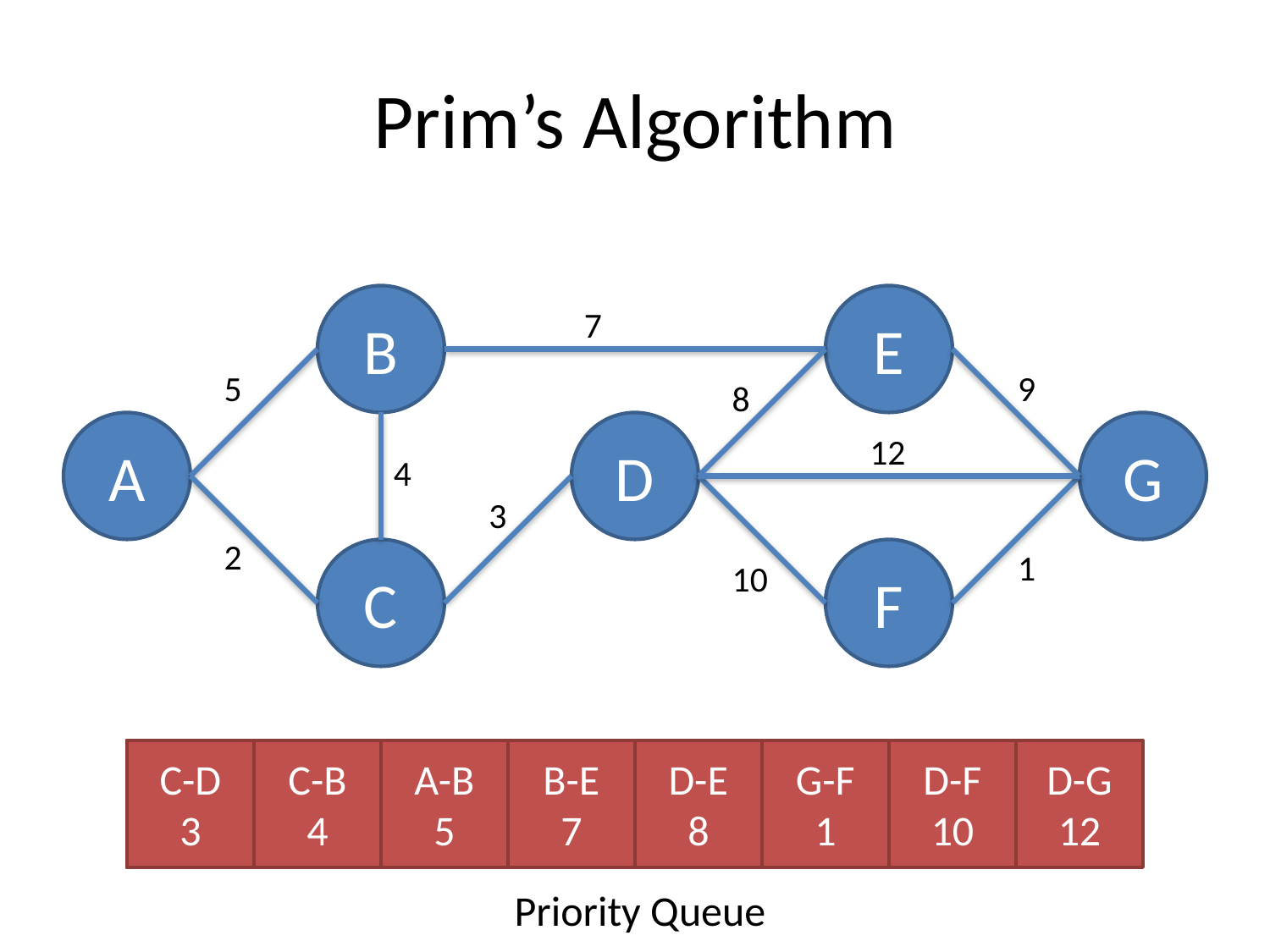

# Prim’s Algorithm
B
E
7
5
9
8
A
D
G
12
4
3
2
C
F
1
10
∅-A
0
A-C
2
C-D
3
C-B
4
A-B
5
B-E
7
D-E
8
E-G
9
G-F
1
D-F
10
D-G
12
Priority Queue